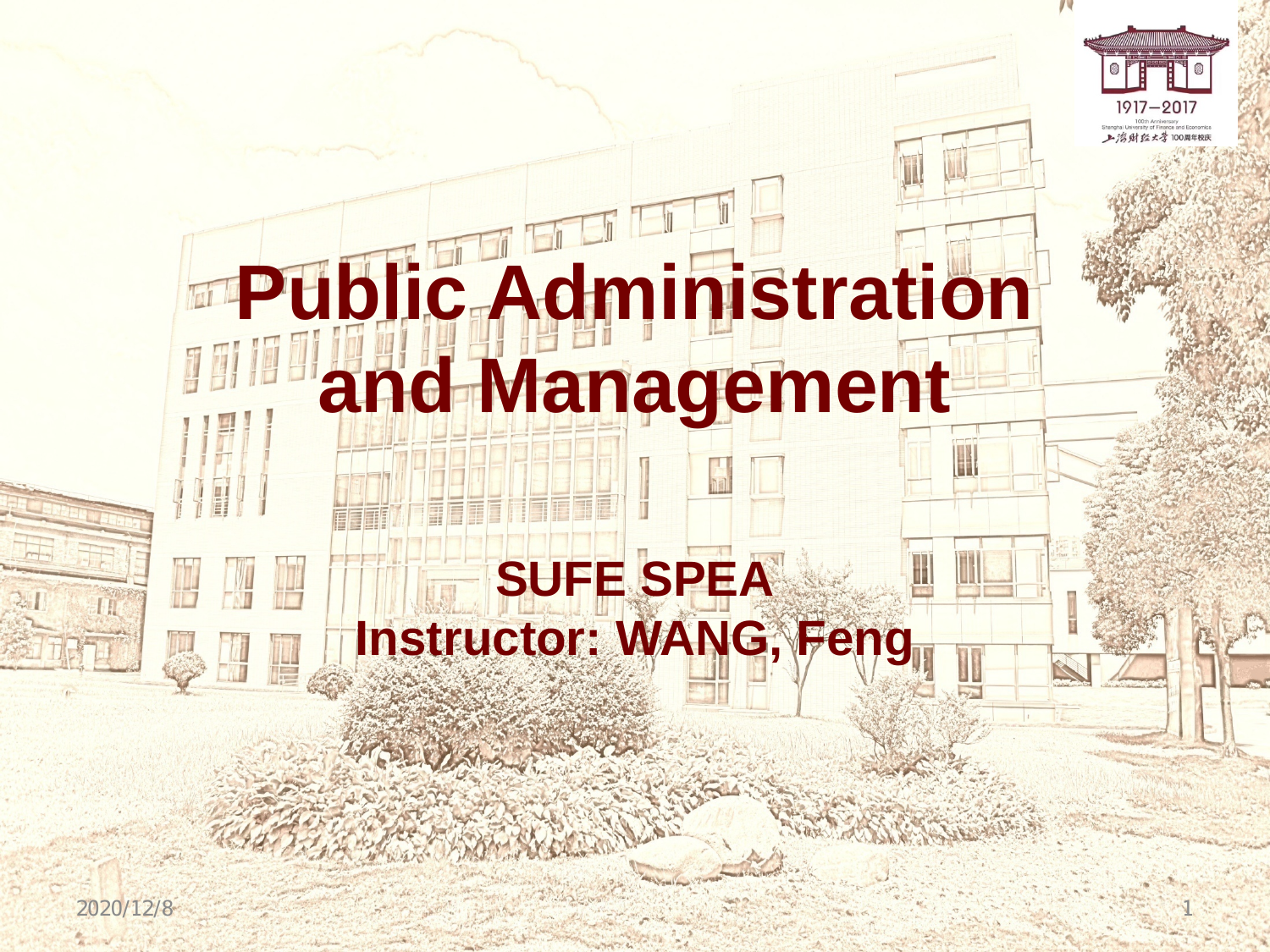

Public Administration and Management

SUFE SPEA
Instructor: WANG, Feng
2020/12/8
1